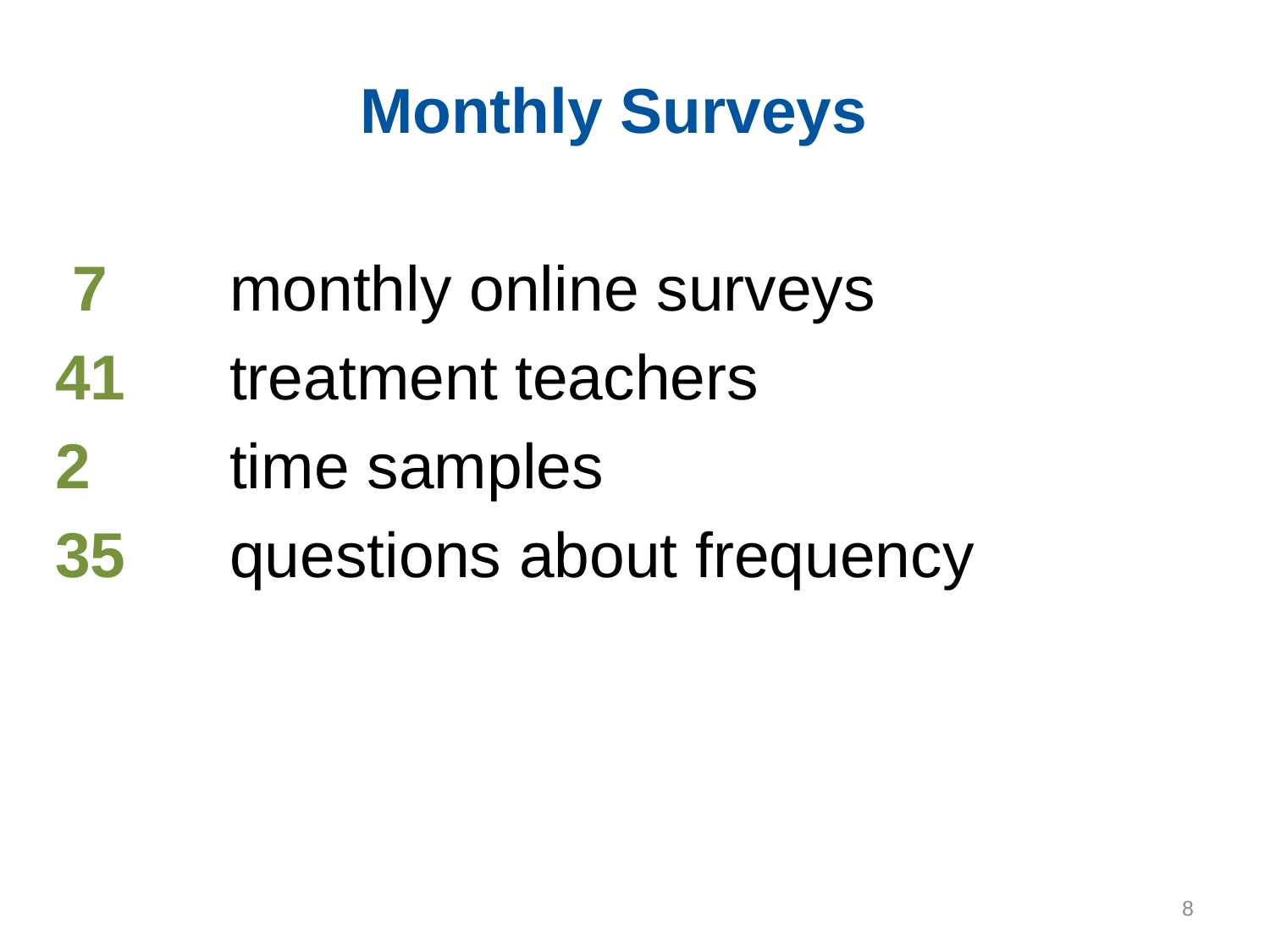

Monthly Surveys

 7 	monthly online surveys
41	treatment teachers
2 	time samples
35 	questions about frequency

8